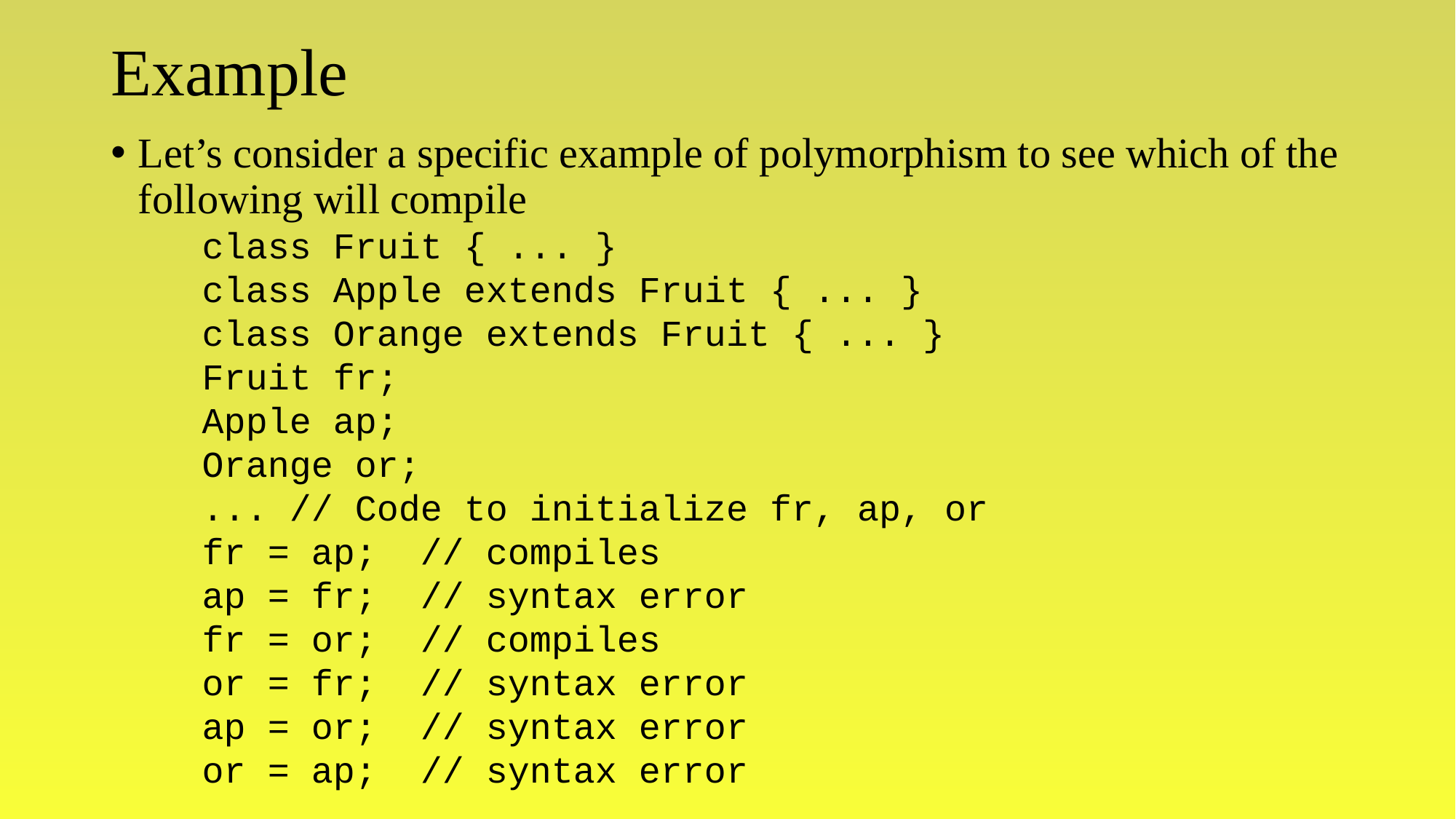

# Example
Let’s consider a specific example of polymorphism to see which of the following will compile
class Fruit { ... }
class Apple extends Fruit { ... }
class Orange extends Fruit { ... }
Fruit fr;
Apple ap;
Orange or;
... // Code to initialize fr, ap, or
fr = ap;	// compiles
ap = fr;  // syntax error
fr = or;  // compiles
or = fr;  // syntax error
ap = or;  // syntax error
or = ap;  // syntax error